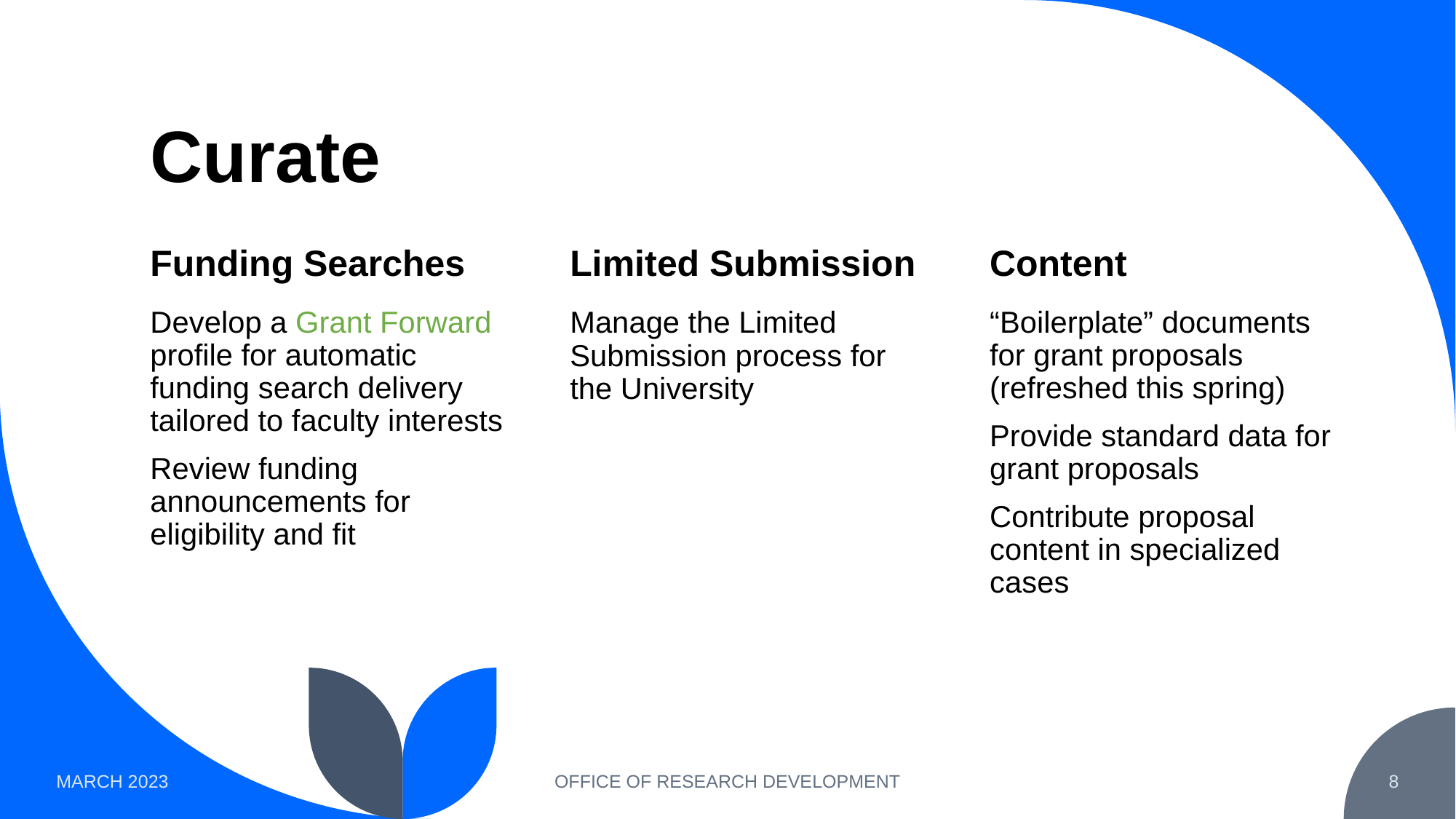

# Curate
Funding Searches
Limited Submission
Content
Develop a Grant Forward profile for automatic funding search delivery tailored to faculty interests
Review funding announcements for eligibility and fit

Manage the Limited Submission process for the University

“Boilerplate” documents for grant proposals (refreshed this spring)
Provide standard data for grant proposals
Contribute proposal content in specialized cases
MARCH 2023
OFFICE OF RESEARCH DEVELOPMENT
8